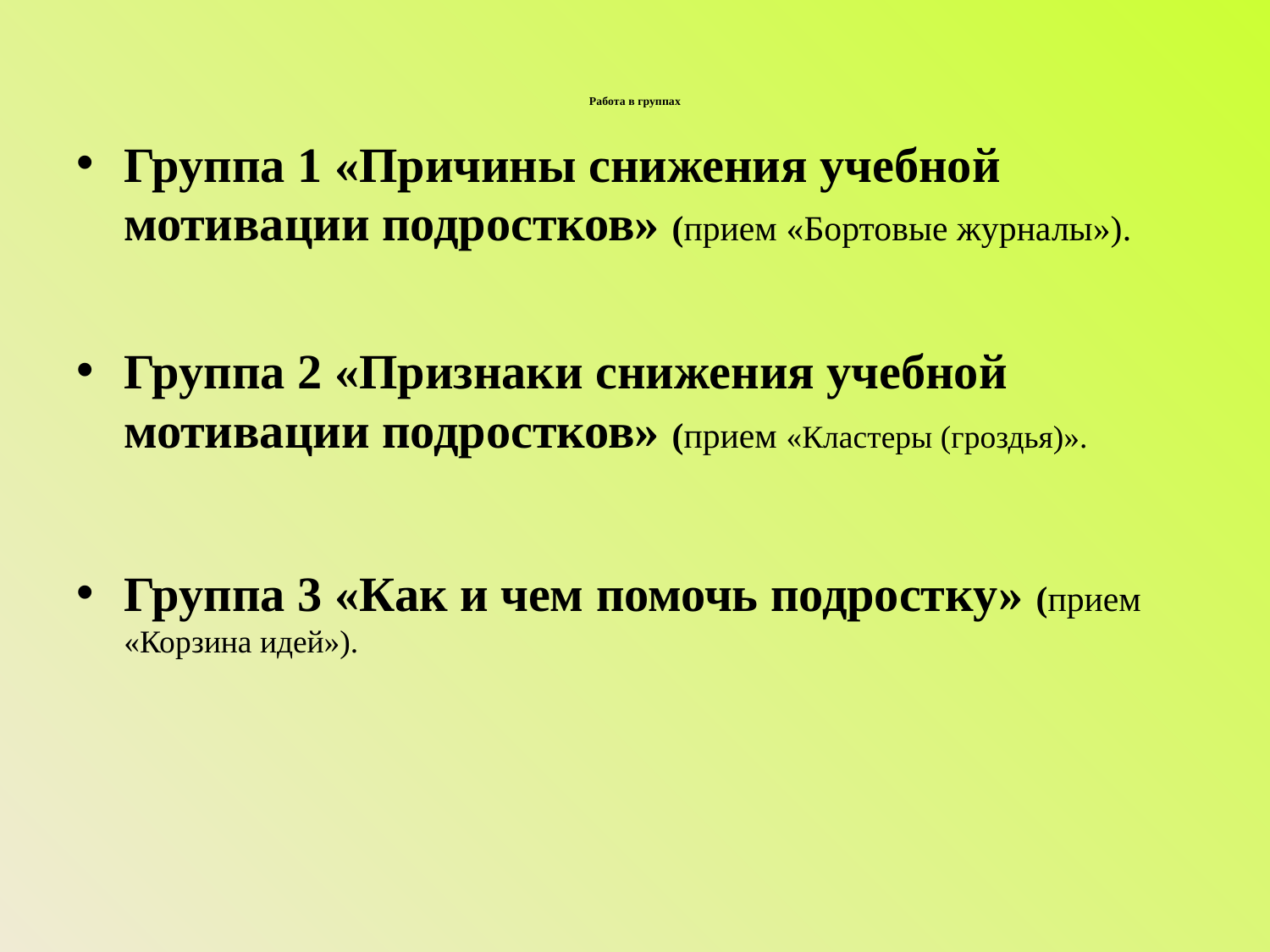

# Работа в группах
Группа 1 «Причины снижения учебной мотивации подростков» (прием «Бортовые журналы»).

Группа 2 «Признаки снижения учебной мотивации подростков» (прием «Кластеры (гроздья)».

Группа 3 «Как и чем помочь подростку» (прием «Корзина идей»).